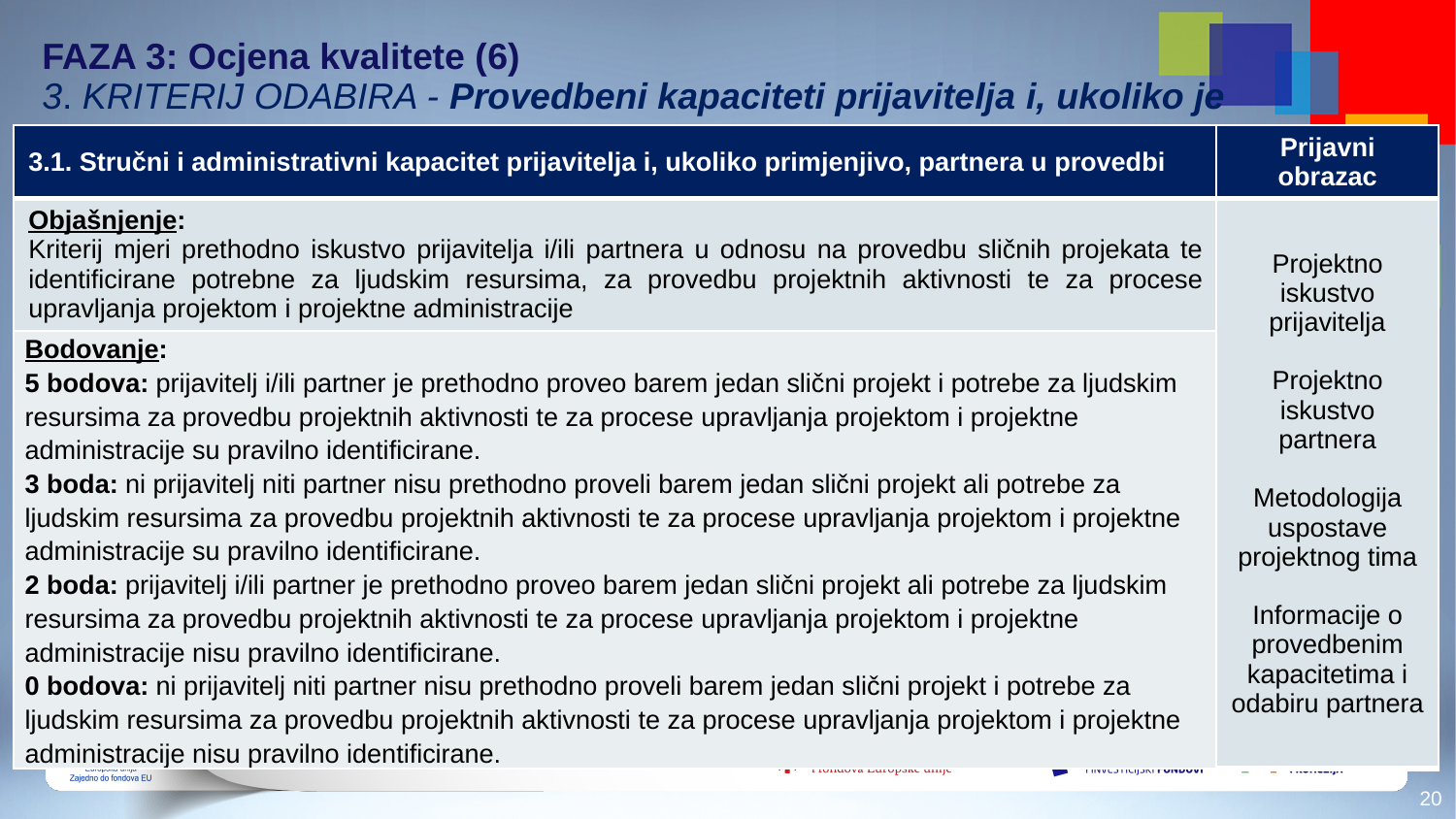

# FAZA 3: Ocjena kvalitete (6)
 3. KRITERIJ ODABIRA - Provedbeni kapaciteti prijavitelja i, ukoliko je primjenjivo, partnera
| 3.1. Stručni i administrativni kapacitet prijavitelja i, ukoliko primjenjivo, partnera u provedbi | Prijavni obrazac |
| --- | --- |
| Objašnjenje: Kriterij mjeri prethodno iskustvo prijavitelja i/ili partnera u odnosu na provedbu sličnih projekata te identificirane potrebne za ljudskim resursima, za provedbu projektnih aktivnosti te za procese upravljanja projektom i projektne administracije | Projektno iskustvo prijavitelja Projektno iskustvo partnera Metodologija uspostave projektnog tima Informacije o provedbenim kapacitetima i odabiru partnera |
| Bodovanje: 5 bodova: prijavitelj i/ili partner je prethodno proveo barem jedan slični projekt i potrebe za ljudskim resursima za provedbu projektnih aktivnosti te za procese upravljanja projektom i projektne administracije su pravilno identificirane. 3 boda: ni prijavitelj niti partner nisu prethodno proveli barem jedan slični projekt ali potrebe za ljudskim resursima za provedbu projektnih aktivnosti te za procese upravljanja projektom i projektne administracije su pravilno identificirane. 2 boda: prijavitelj i/ili partner je prethodno proveo barem jedan slični projekt ali potrebe za ljudskim resursima za provedbu projektnih aktivnosti te za procese upravljanja projektom i projektne administracije nisu pravilno identificirane. 0 bodova: ni prijavitelj niti partner nisu prethodno proveli barem jedan slični projekt i potrebe za ljudskim resursima za provedbu projektnih aktivnosti te za procese upravljanja projektom i projektne administracije nisu pravilno identificirane. |  |

20